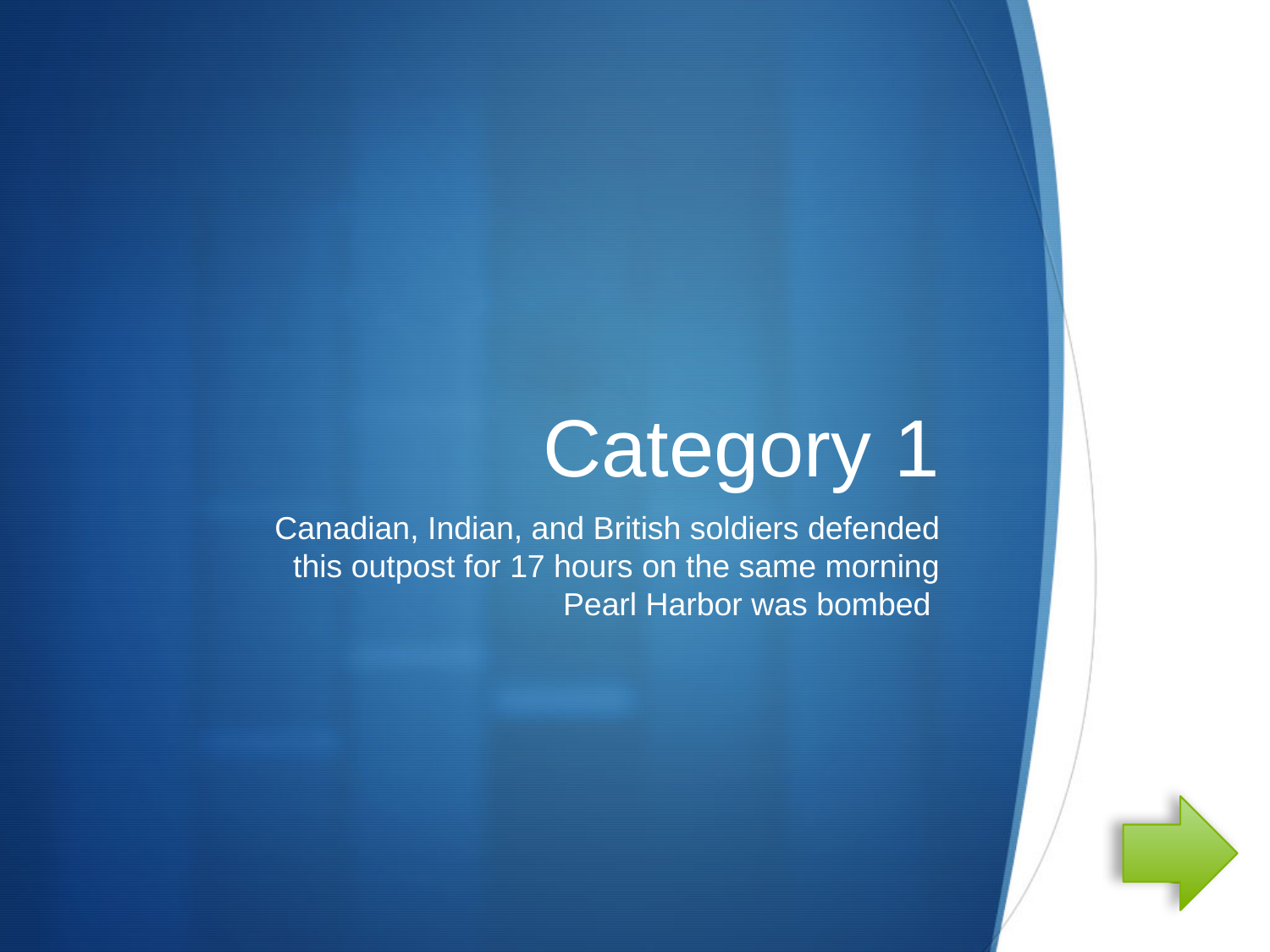

# Category 1
Canadian, Indian, and British soldiers defended this outpost for 17 hours on the same morning Pearl Harbor was bombed